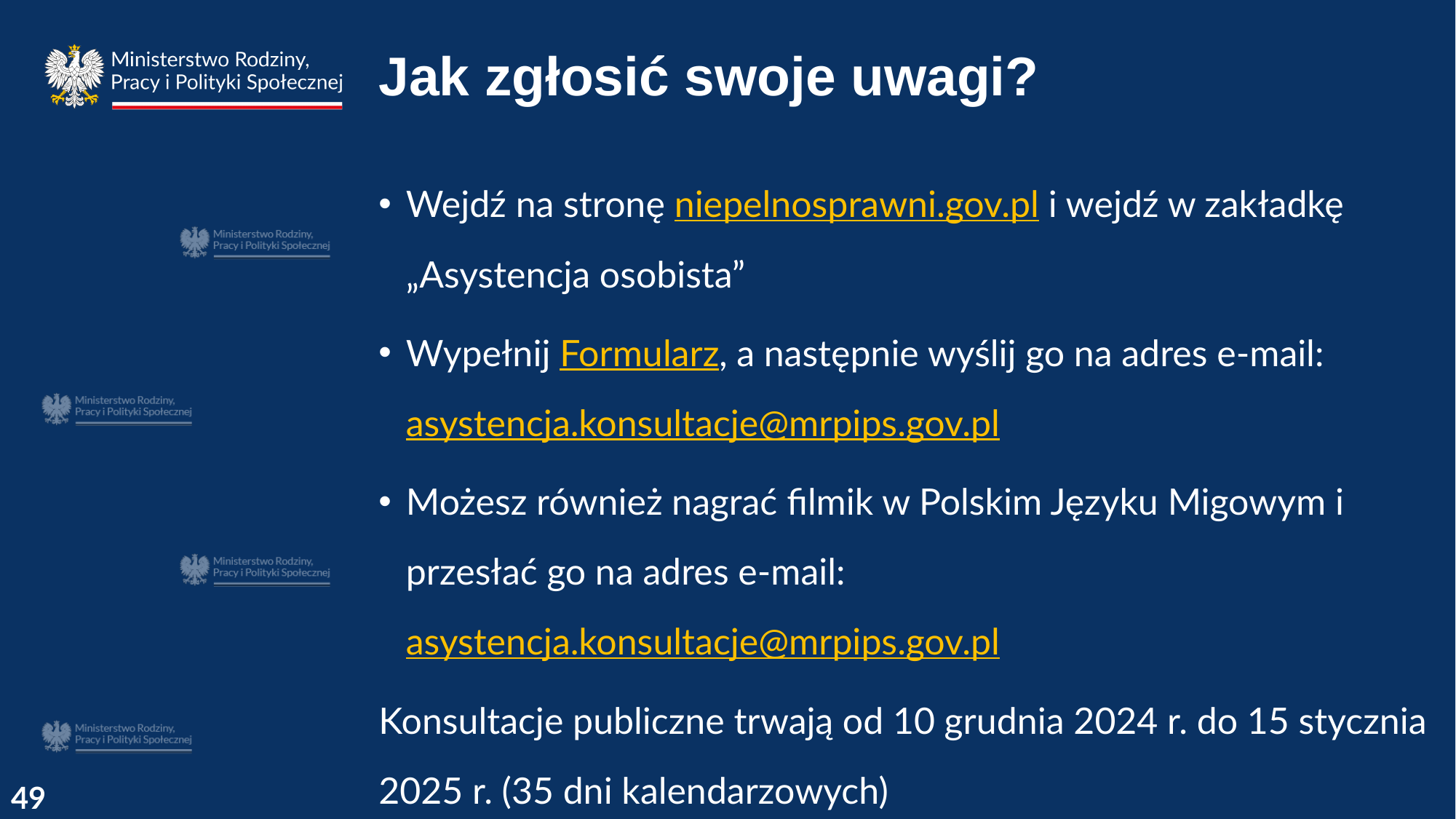

Jak zgłosić swoje uwagi?
Wejdź na stronę niepelnosprawni.gov.pl i wejdź w zakładkę „Asystencja osobista”
Wypełnij Formularz, a następnie wyślij go na adres e-mail: asystencja.konsultacje@mrpips.gov.pl
Możesz również nagrać filmik w Polskim Języku Migowym i przesłać go na adres e-mail: asystencja.konsultacje@mrpips.gov.pl
Konsultacje publiczne trwają od 10 grudnia 2024 r. do 15 stycznia 2025 r. (35 dni kalendarzowych)

49